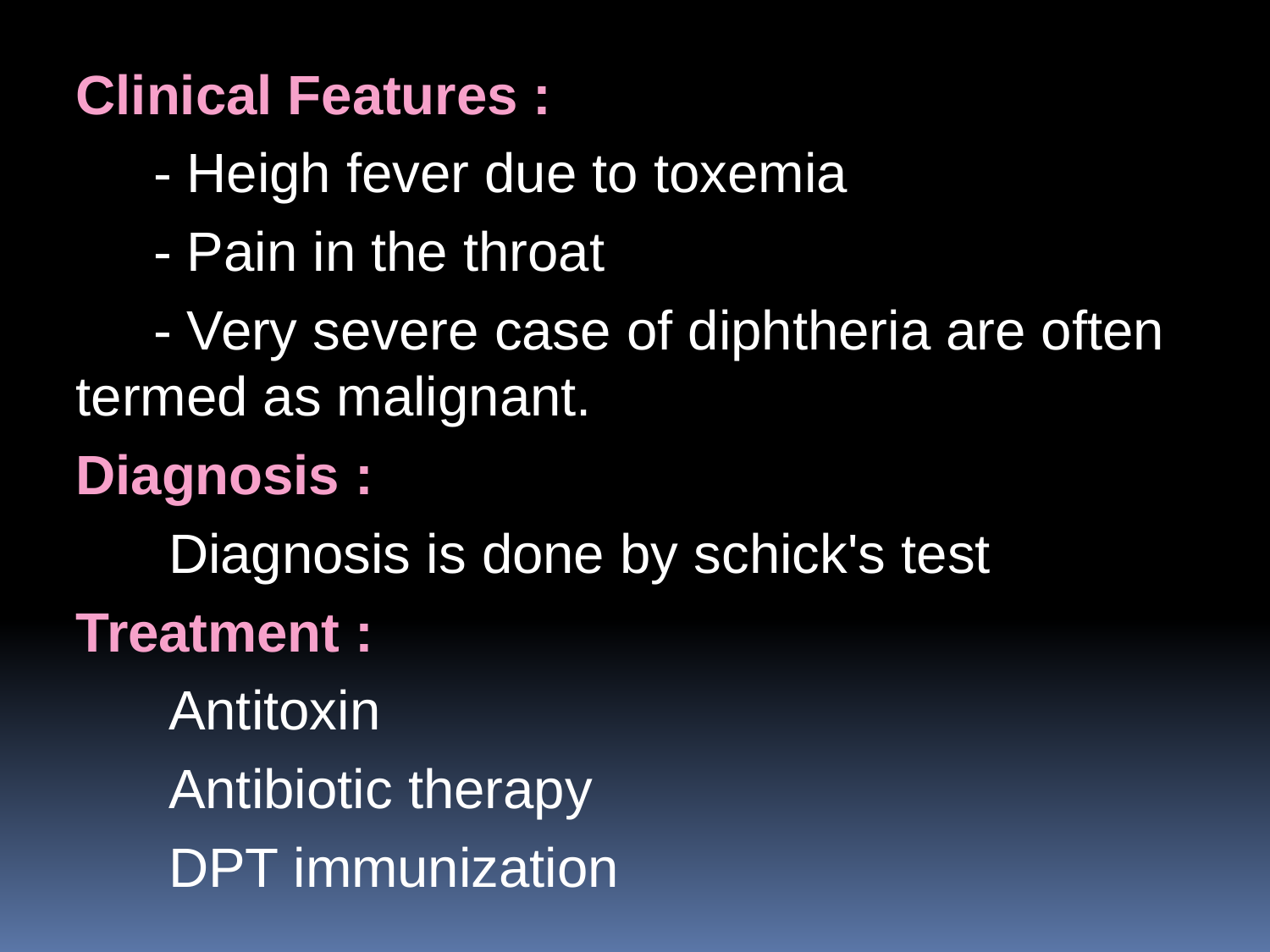

# Clinical Features :
     - Heigh fever due to toxemia
     - Pain in the throat
     - Very severe case of diphtheria are often termed as malignant.
Diagnosis :
      Diagnosis is done by schick's test
Treatment :
      Antitoxin
      Antibiotic therapy
      DPT immunization